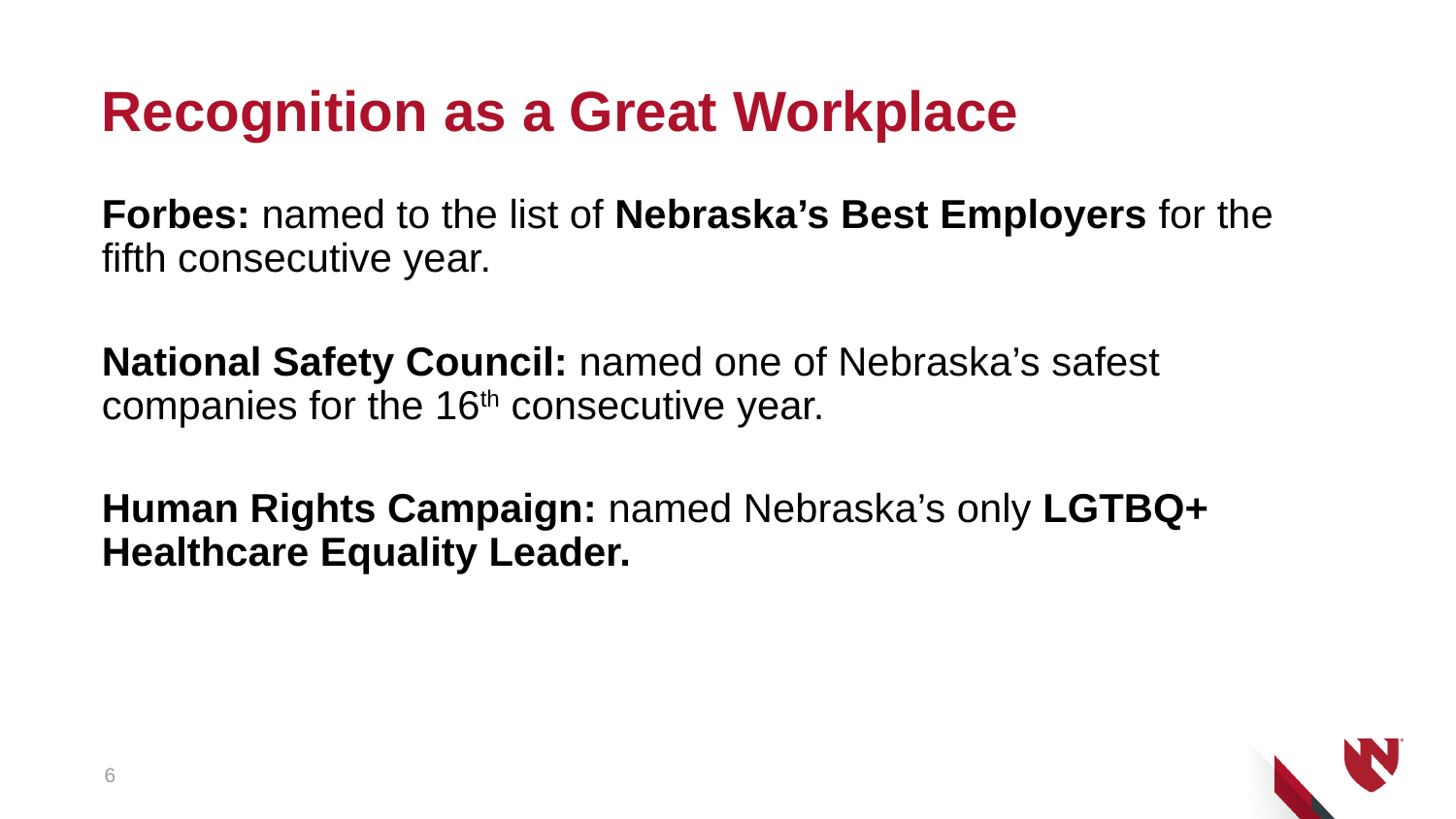

# Recognition as a Great Workplace
Forbes: named to the list of Nebraska’s Best Employers for the fifth consecutive year.

National Safety Council: named one of Nebraska’s safest companies for the 16th consecutive year.

Human Rights Campaign: named Nebraska’s only LGTBQ+ Healthcare Equality Leader.
6